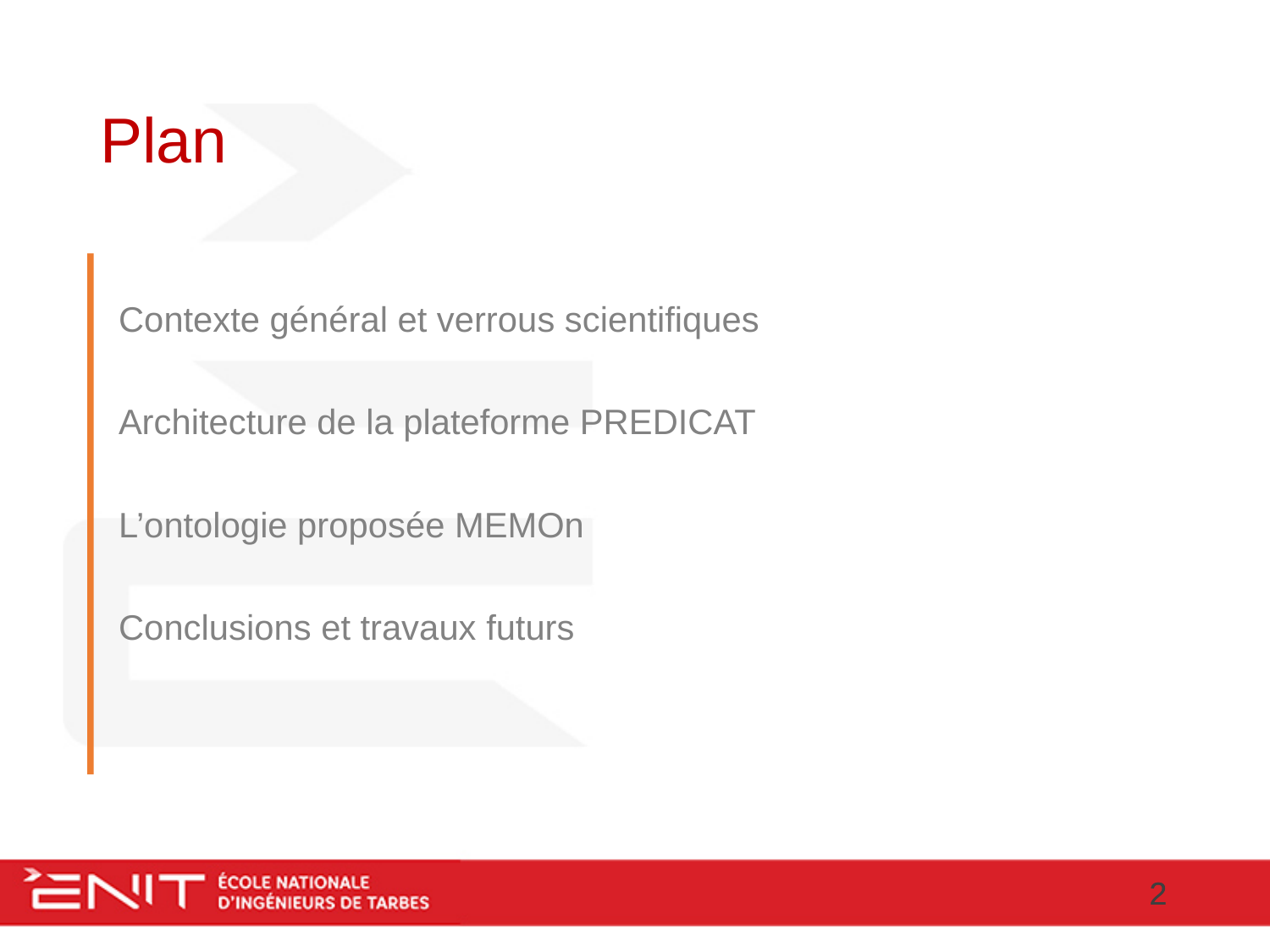

# Plan
Contexte général et verrous scientifiques

Architecture de la plateforme PREDICAT

L’ontologie proposée MEMOn

Conclusions et travaux futurs